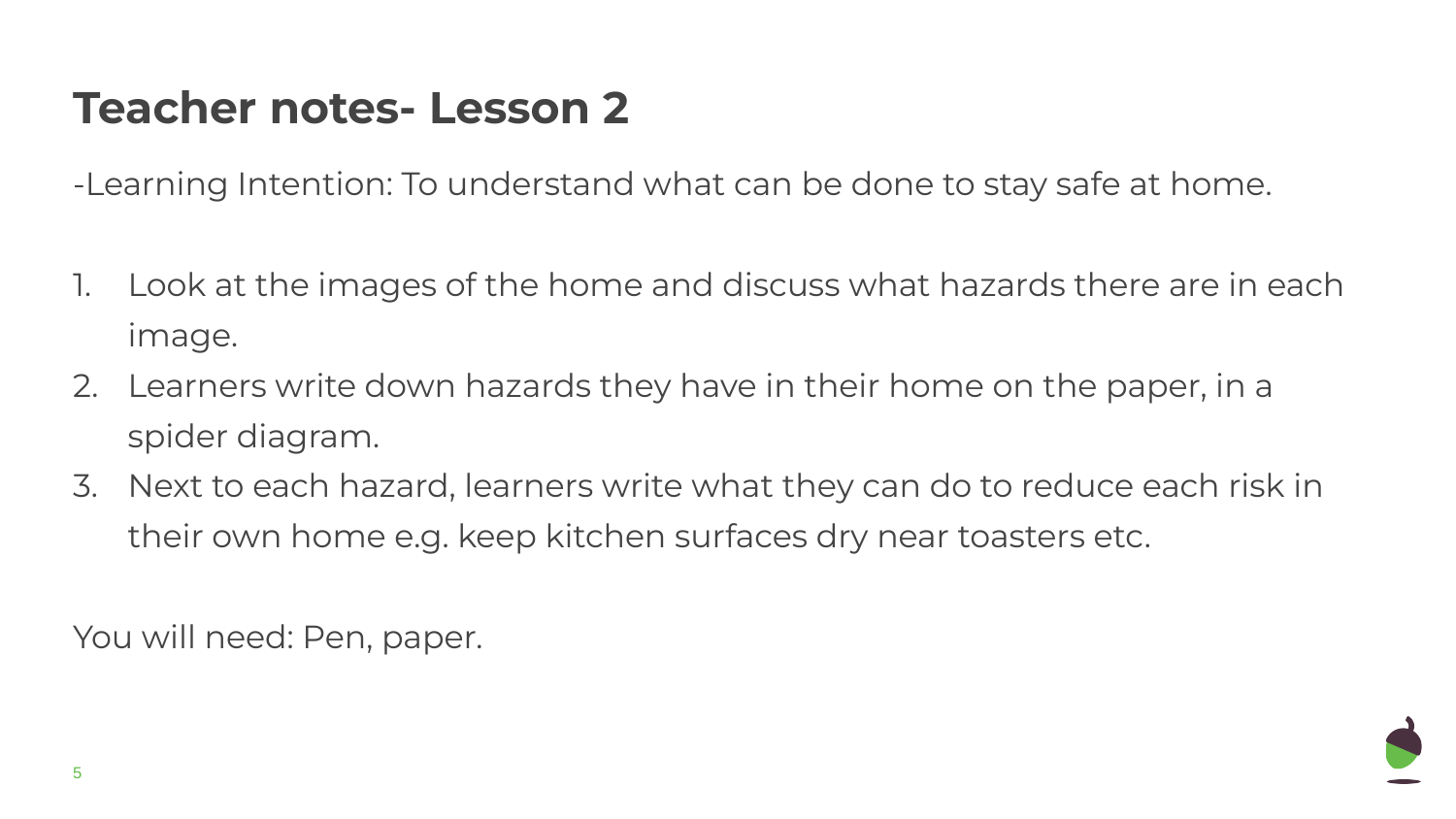

# Teacher notes- Lesson 2
-Learning Intention: To understand what can be done to stay safe at home.

Look at the images of the home and discuss what hazards there are in each image.
Learners write down hazards they have in their home on the paper, in a spider diagram.
Next to each hazard, learners write what they can do to reduce each risk in their own home e.g. keep kitchen surfaces dry near toasters etc.

You will need: Pen, paper.

5